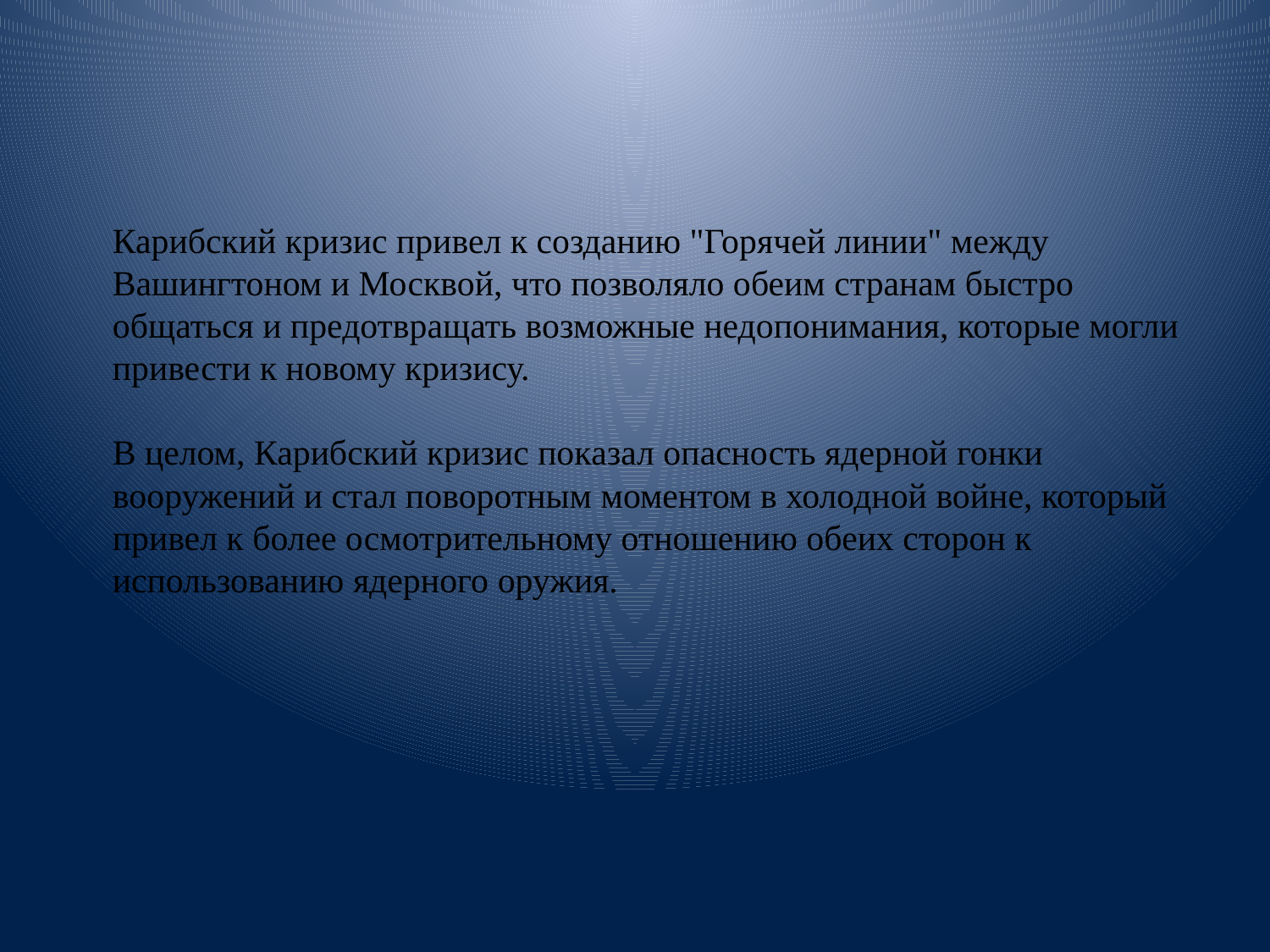

# Карибский кризис привел к созданию "Горячей линии" между Вашингтоном и Москвой, что позволяло обеим странам быстро общаться и предотвращать возможные недопонимания, которые могли привести к новому кризису. В целом, Карибский кризис показал опасность ядерной гонки вооружений и стал поворотным моментом в холодной войне, который привел к более осмотрительному отношению обеих сторон к использованию ядерного оружия.